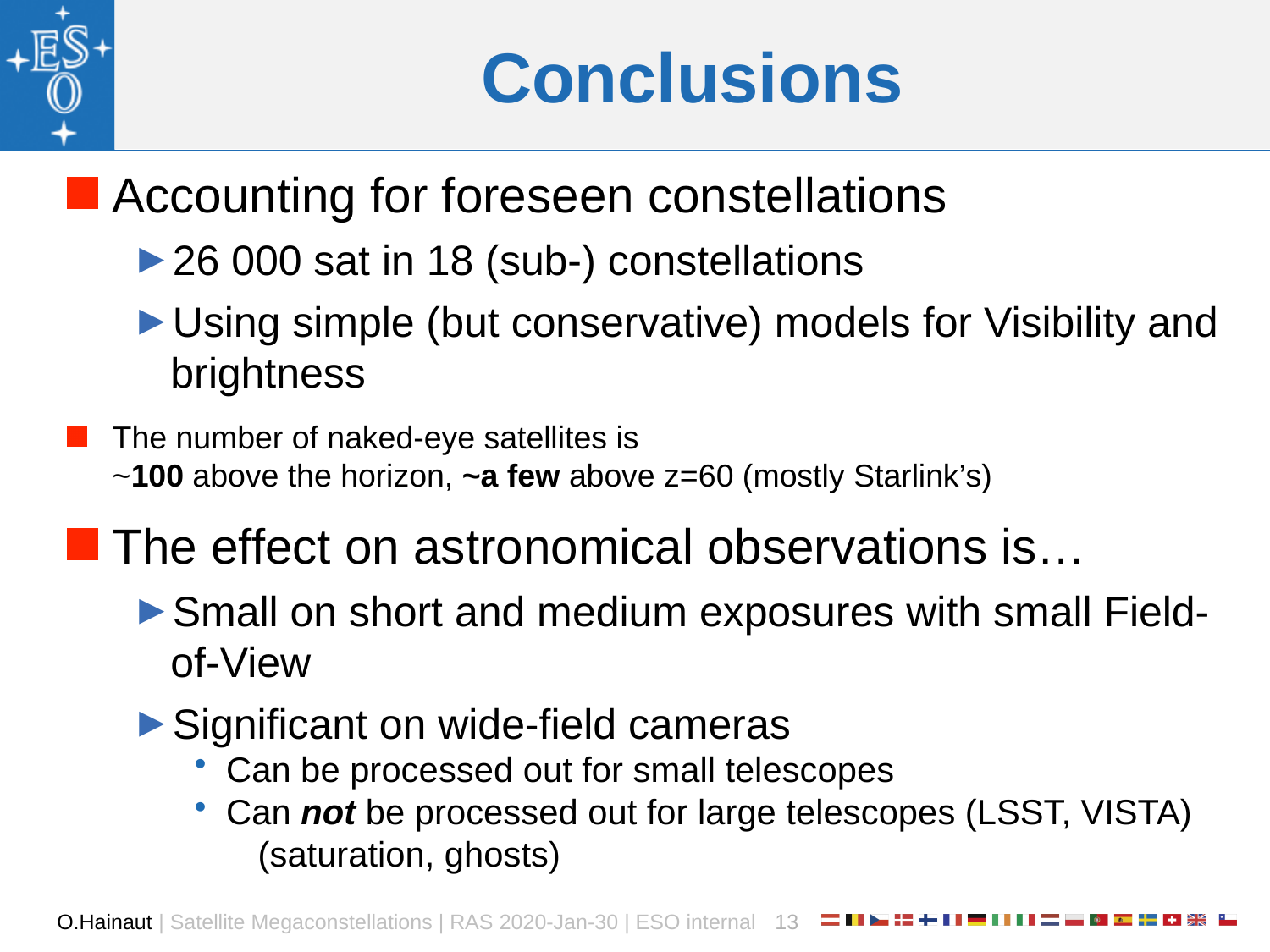

# Conclusions
Accounting for foreseen constellations
26 000 sat in 18 (sub-) constellations
Using simple (but conservative) models for Visibility and brightness
The number of naked-eye satellites is
~100 above the horizon, ~a few above z=60 (mostly Starlink’s)
The effect on astronomical observations is…
Small on short and medium exposures with small Field-of-View
Significant on wide-field cameras
Can be processed out for small telescopes
Can not be processed out for large telescopes (LSST, VISTA)
(saturation, ghosts)

13